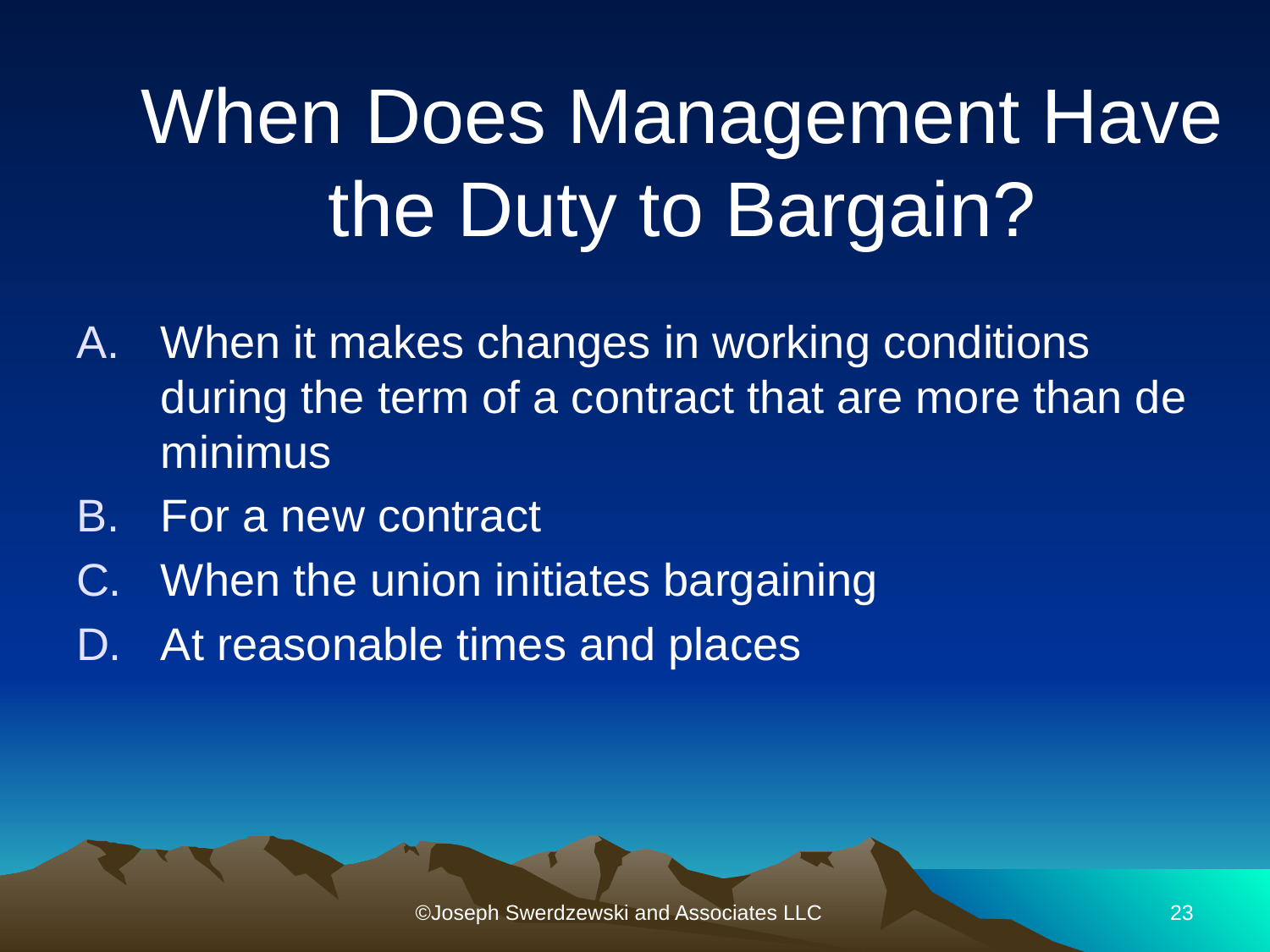

# When Does Management Have the Duty to Bargain?
When it makes changes in working conditions during the term of a contract that are more than de minimus
For a new contract
When the union initiates bargaining
At reasonable times and places

©Joseph Swerdzewski and Associates LLC
23